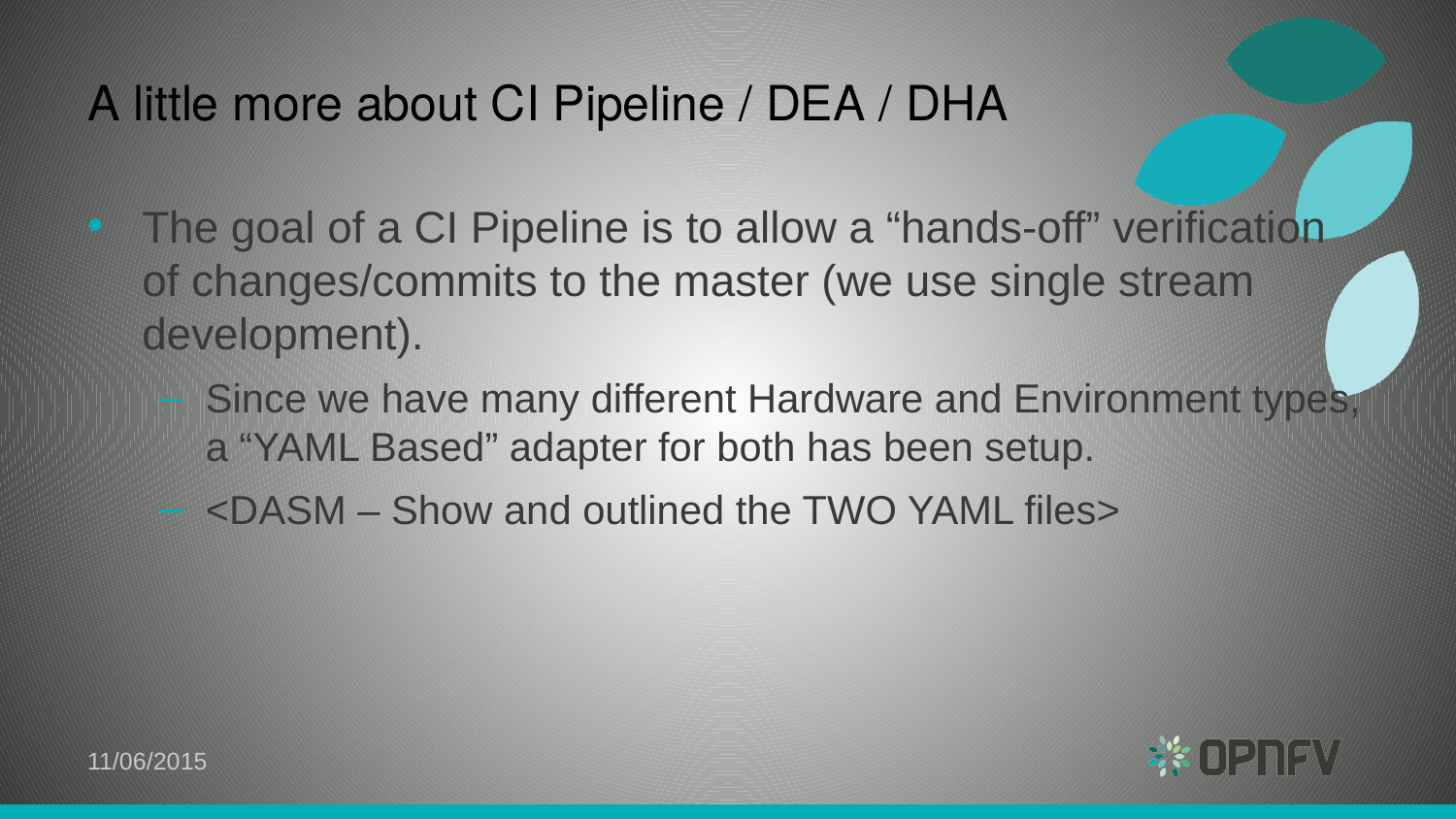

# A little more about CI Pipeline / DEA / DHA
The goal of a CI Pipeline is to allow a “hands-off” verification of changes/commits to the master (we use single stream development).
Since we have many different Hardware and Environment types, a “YAML Based” adapter for both has been setup.
<DASM – Show and outlined the TWO YAML files>

11/06/2015